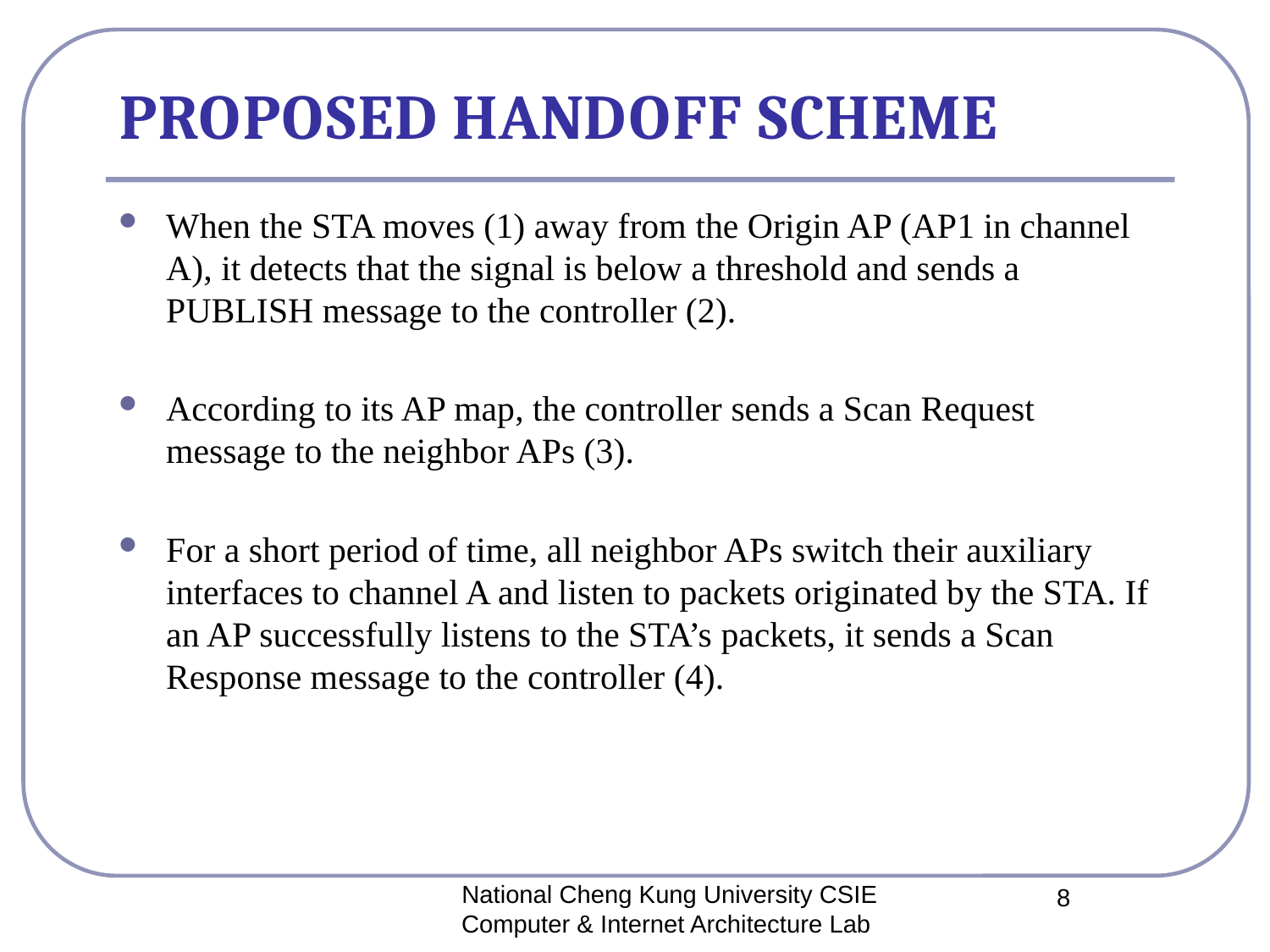

# PROPOSED HANDOFF SCHEME
When the STA moves (1) away from the Origin AP (AP1 in channel A), it detects that the signal is below a threshold and sends a PUBLISH message to the controller (2).

According to its AP map, the controller sends a Scan Request message to the neighbor APs (3).

For a short period of time, all neighbor APs switch their auxiliary interfaces to channel A and listen to packets originated by the STA. If an AP successfully listens to the STA’s packets, it sends a Scan Response message to the controller (4).
National Cheng Kung University CSIE Computer & Internet Architecture Lab
8